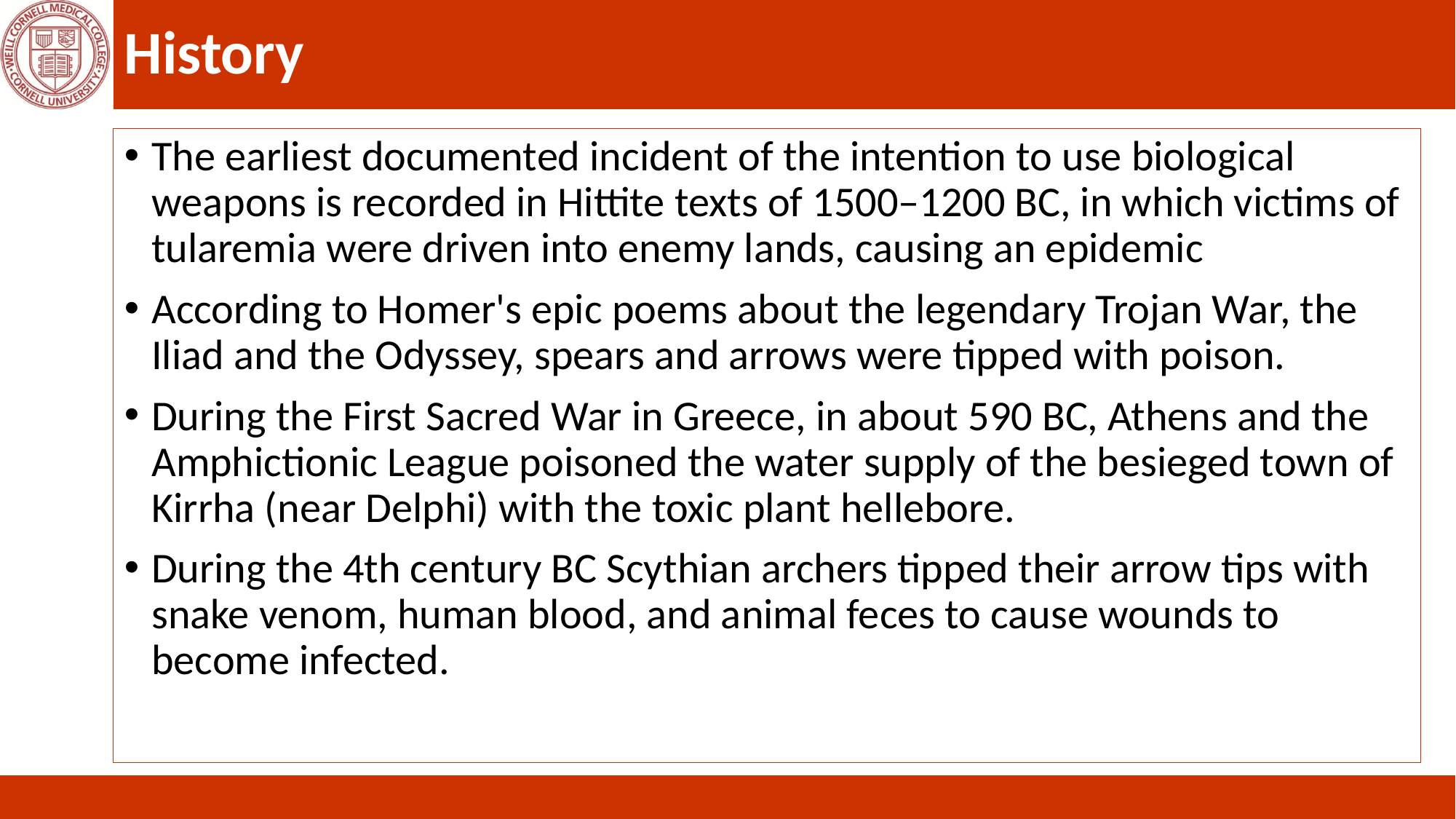

# History
The earliest documented incident of the intention to use biological weapons is recorded in Hittite texts of 1500–1200 BC, in which victims of tularemia were driven into enemy lands, causing an epidemic
According to Homer's epic poems about the legendary Trojan War, the Iliad and the Odyssey, spears and arrows were tipped with poison.
During the First Sacred War in Greece, in about 590 BC, Athens and the Amphictionic League poisoned the water supply of the besieged town of Kirrha (near Delphi) with the toxic plant hellebore.
During the 4th century BC Scythian archers tipped their arrow tips with snake venom, human blood, and animal feces to cause wounds to become infected.